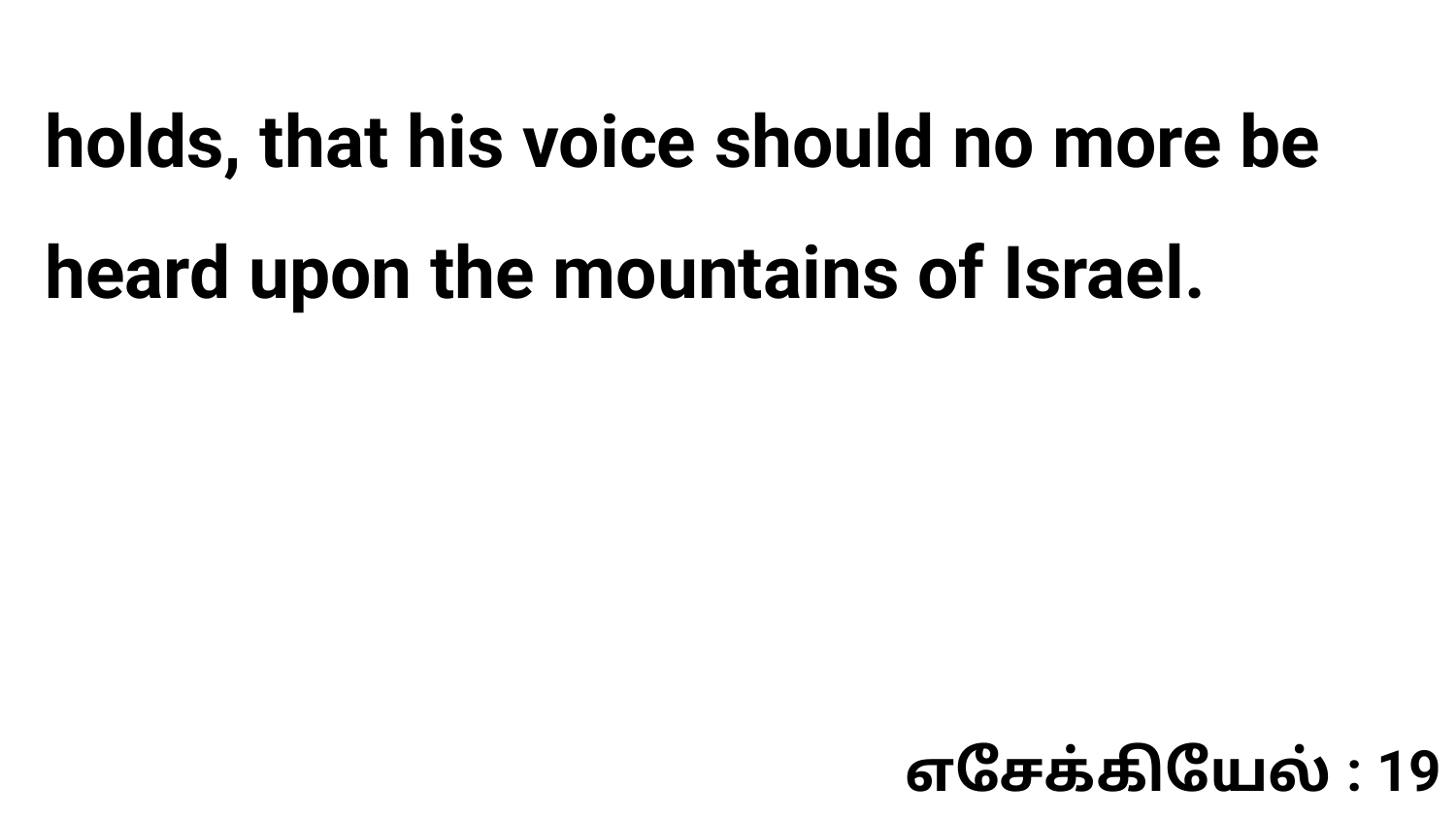

holds, that his voice should no more be heard upon the mountains of Israel.
எசேக்கியேல் : 19